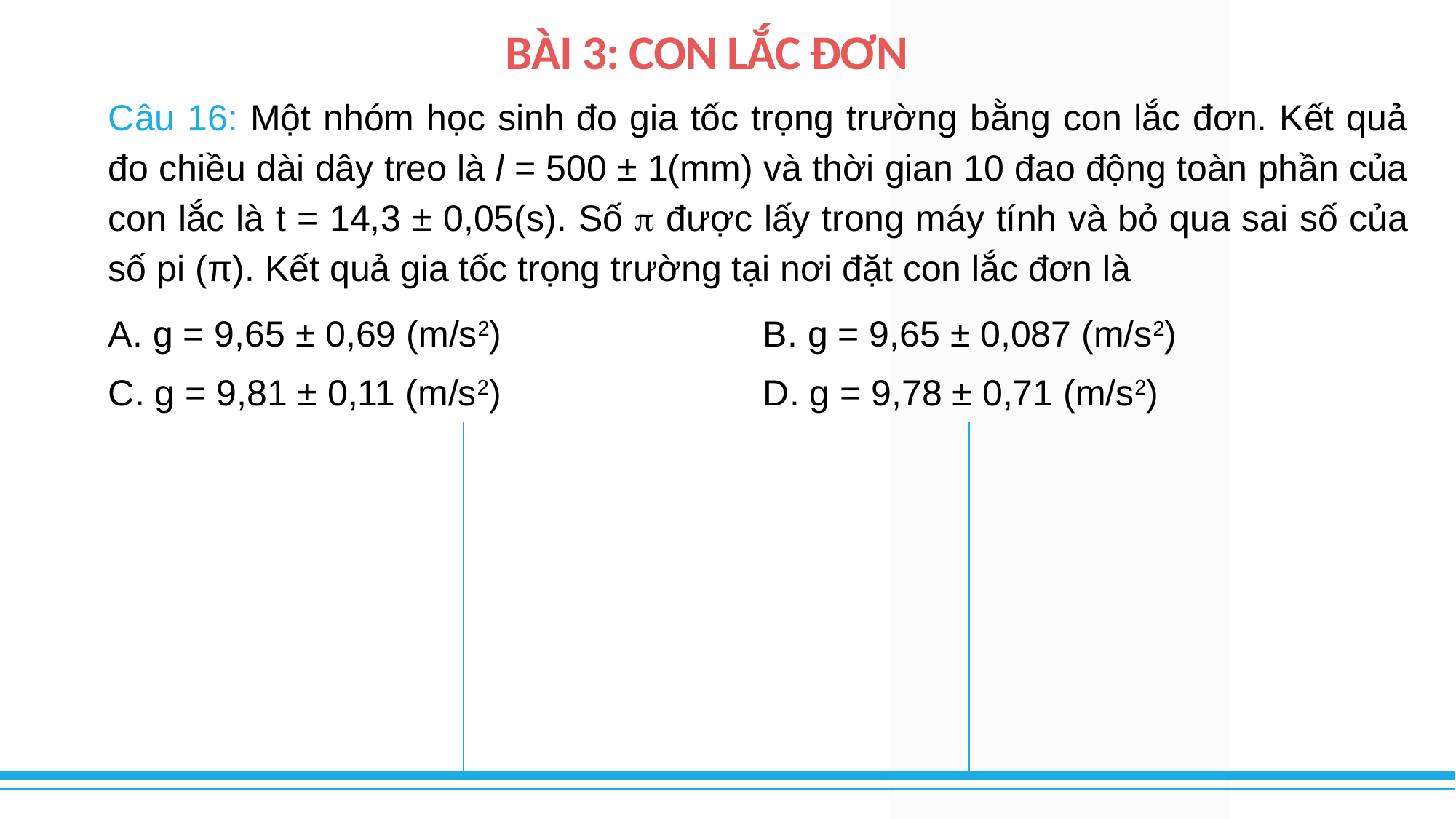

BÀI 3: CON LẮC ĐƠN
Câu 16: Một nhóm học sinh đo gia tốc trọng trường bằng con lắc đơn. Kết quả đo chiều dài dây treo là l = 500 ± 1(mm) và thời gian 10 đao động toàn phần của con lắc là t = 14,3 ± 0,05(s). Số π được lấy trong máy tính và bỏ qua sai số của số pi (π). Kết quả gia tốc trọng trường tại nơi đặt con lắc đơn là
A. g = 9,65 ± 0,69 (m/s2)			B. g = 9,65 ± 0,087 (m/s2)
C. g = 9,81 ± 0,11 (m/s2)			D. g = 9,78 ± 0,71 (m/s2)